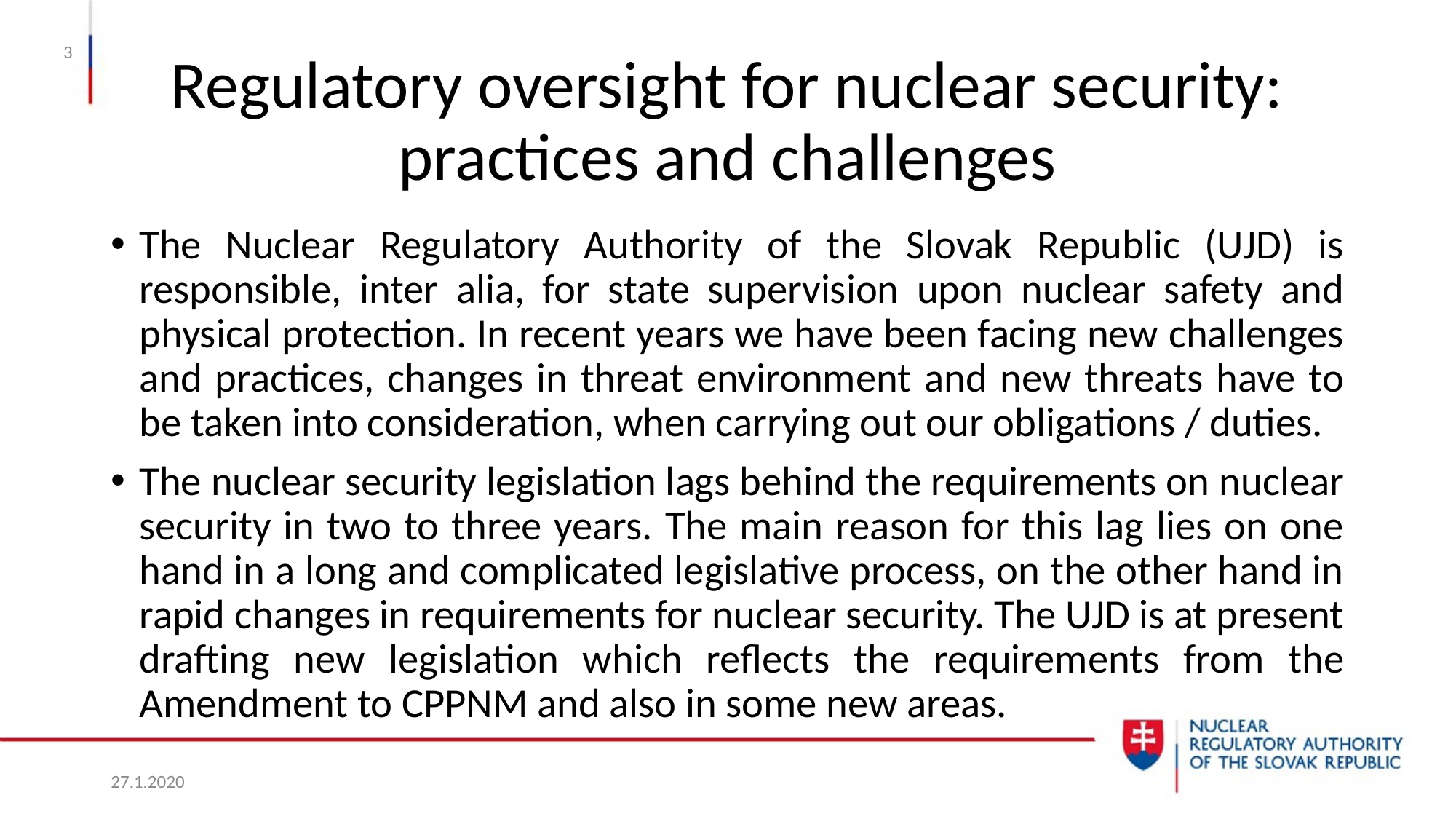

3
# Regulatory oversight for nuclear security: practices and challenges
The Nuclear Regulatory Authority of the Slovak Republic (UJD) is responsible, inter alia, for state supervision upon nuclear safety and physical protection. In recent years we have been facing new challenges and practices, changes in threat environment and new threats have to be taken into consideration, when carrying out our obligations / duties.
The nuclear security legislation lags behind the requirements on nuclear security in two to three years. The main reason for this lag lies on one hand in a long and complicated legislative process, on the other hand in rapid changes in requirements for nuclear security. The UJD is at present drafting new legislation which reflects the requirements from the Amendment to CPPNM and also in some new areas.
27.1.2020